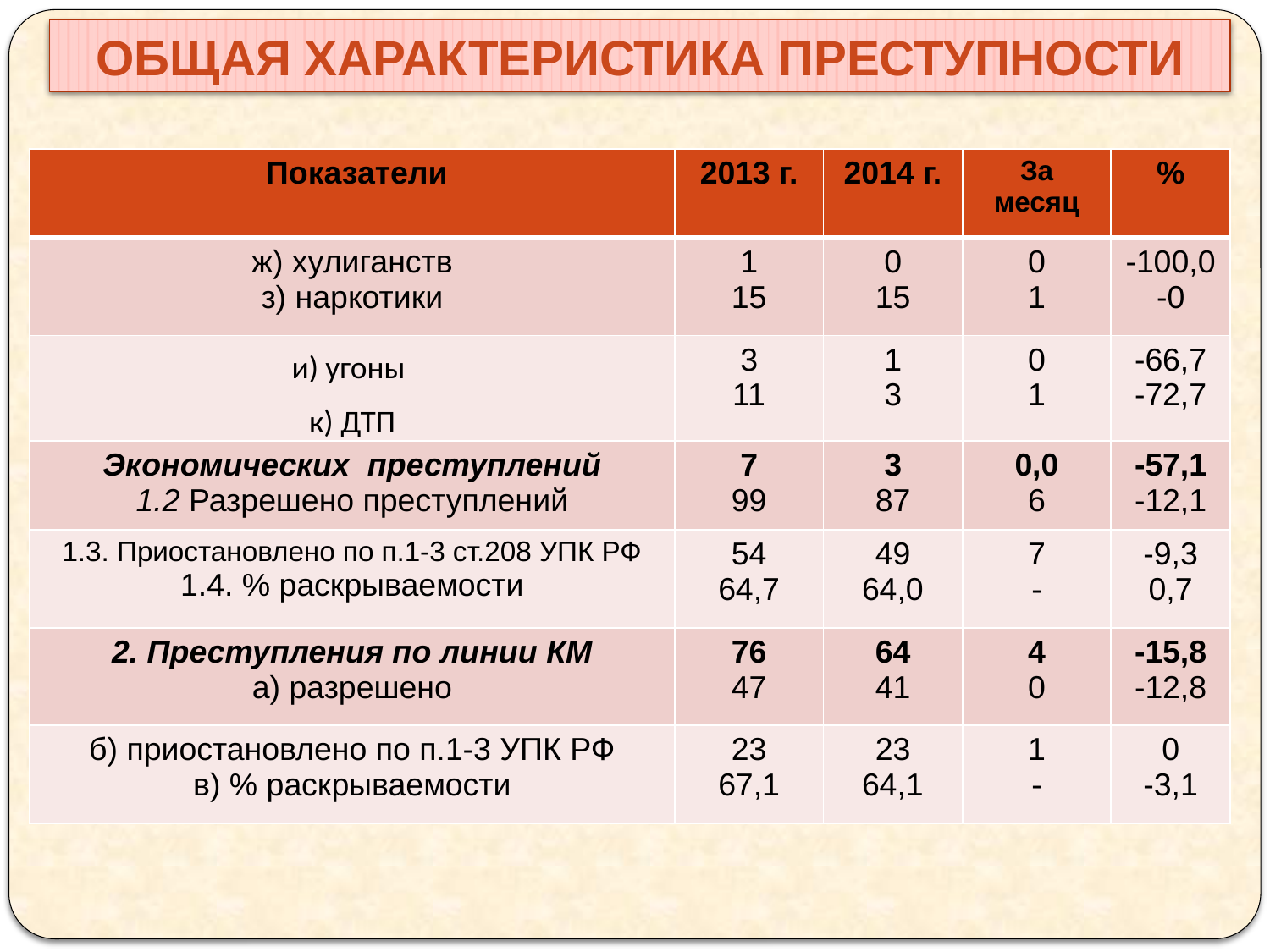

Общая характеристика преступности
| Показатели | 2013 г. | 2014 г. | За месяц | % |
| --- | --- | --- | --- | --- |
| ж) хулиганств з) наркотики | 1 15 | 0 15 | 0 1 | -100,0 -0 |
| и) угоны к) ДТП | 3 11 | 1 3 | 0 1 | -66,7 -72,7 |
| Экономических преступлений 1.2 Разрешено преступлений | 7 99 | 3 87 | 0,0 6 | -57,1 -12,1 |
| 1.3. Приостановлено по п.1-3 ст.208 УПК РФ 1.4. % раскрываемости | 54 64,7 | 49 64,0 | 7 - | -9,3 0,7 |
| 2. Преступления по линии КМ а) разрешено | 76 47 | 64 41 | 4 0 | -15,8 -12,8 |
| б) приостановлено по п.1-3 УПК РФ в) % раскрываемости | 23 67,1 | 23 64,1 | 1 - | 0 -3,1 |